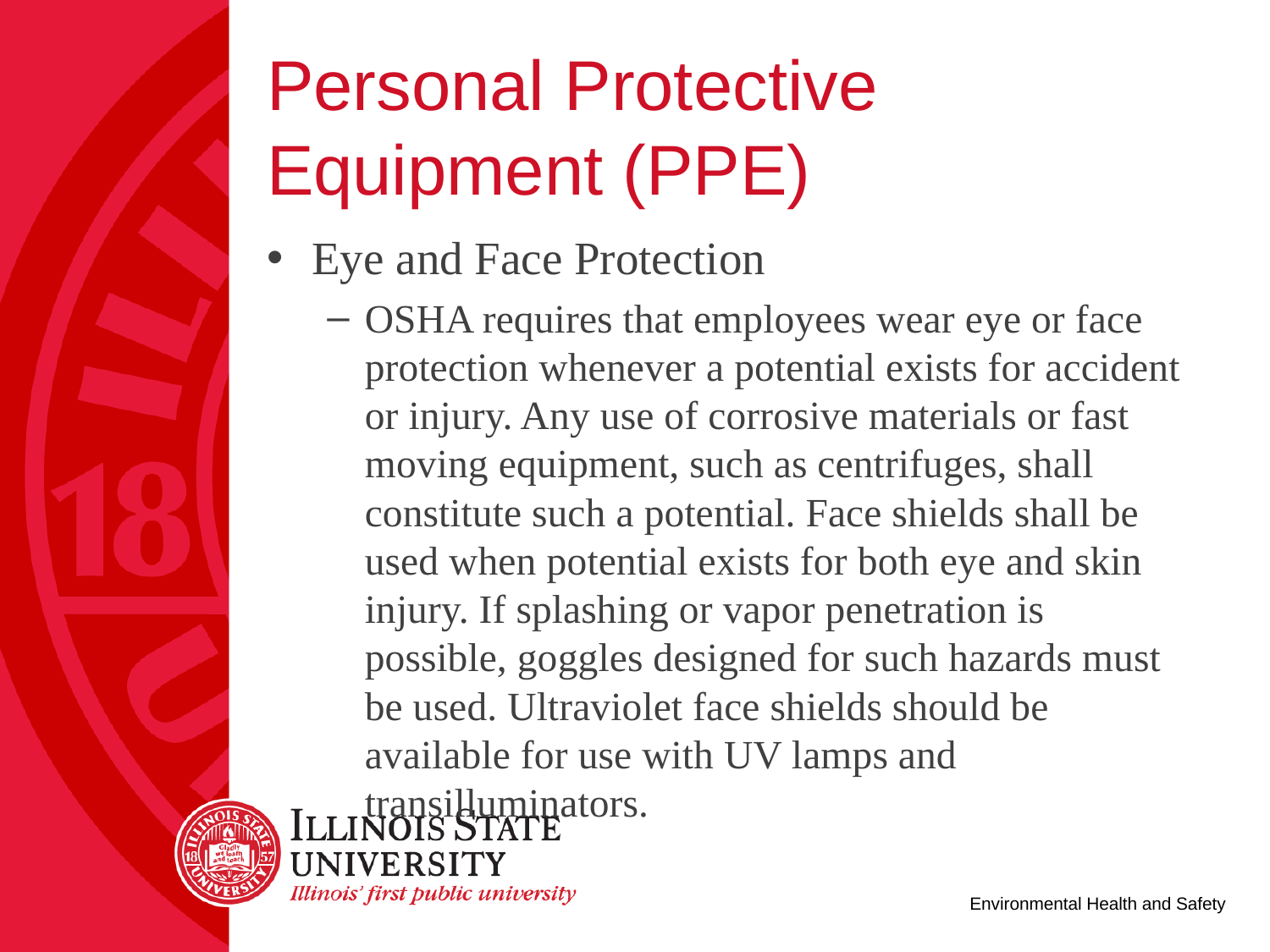

# Personal Protective Equipment (PPE)
Eye and Face Protection
OSHA requires that employees wear eye or face protection whenever a potential exists for accident or injury. Any use of corrosive materials or fast moving equipment, such as centrifuges, shall constitute such a potential. Face shields shall be used when potential exists for both eye and skin injury. If splashing or vapor penetration is possible, goggles designed for such hazards must be used. Ultraviolet face shields should be available for use with UV lamps and transilluminators.